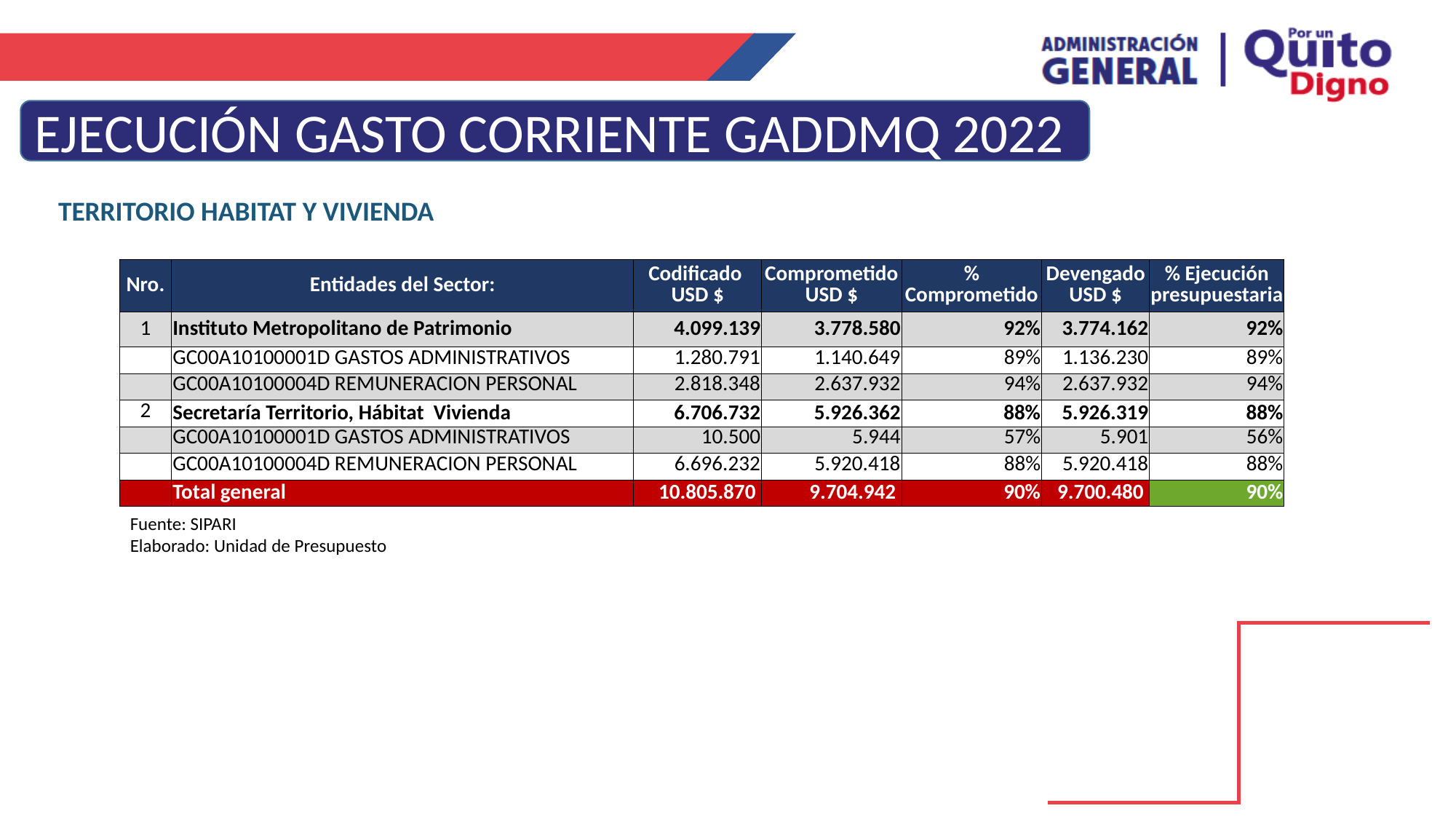

EJECUCIÓN GASTO CORRIENTE GADDMQ 2022
TERRITORIO HABITAT Y VIVIENDA
| Nro. | Entidades del Sector: | Codificado USD $ | Comprometido USD $ | % Comprometido | Devengado USD $ | % Ejecución presupuestaria |
| --- | --- | --- | --- | --- | --- | --- |
| 1 | Instituto Metropolitano de Patrimonio | 4.099.139 | 3.778.580 | 92% | 3.774.162 | 92% |
|  | GC00A10100001D GASTOS ADMINISTRATIVOS | 1.280.791 | 1.140.649 | 89% | 1.136.230 | 89% |
|  | GC00A10100004D REMUNERACION PERSONAL | 2.818.348 | 2.637.932 | 94% | 2.637.932 | 94% |
| 2 | Secretaría Territorio, Hábitat Vivienda | 6.706.732 | 5.926.362 | 88% | 5.926.319 | 88% |
|  | GC00A10100001D GASTOS ADMINISTRATIVOS | 10.500 | 5.944 | 57% | 5.901 | 56% |
|  | GC00A10100004D REMUNERACION PERSONAL | 6.696.232 | 5.920.418 | 88% | 5.920.418 | 88% |
|  | Total general | 10.805.870 | 9.704.942 | 90% | 9.700.480 | 90% |
Fuente: SIPARI
Elaborado: Unidad de Presupuesto